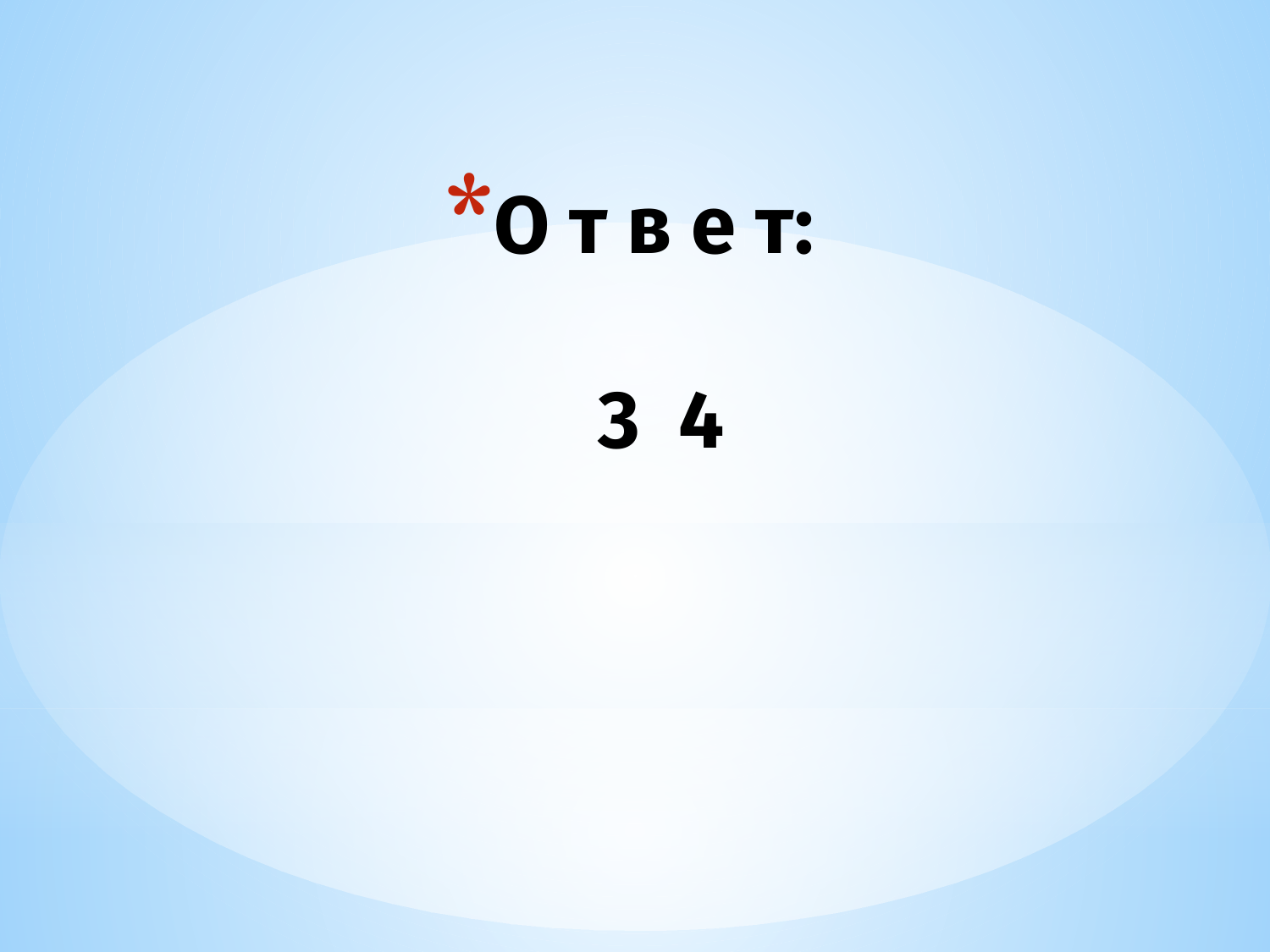

# О т в е т: 3  4